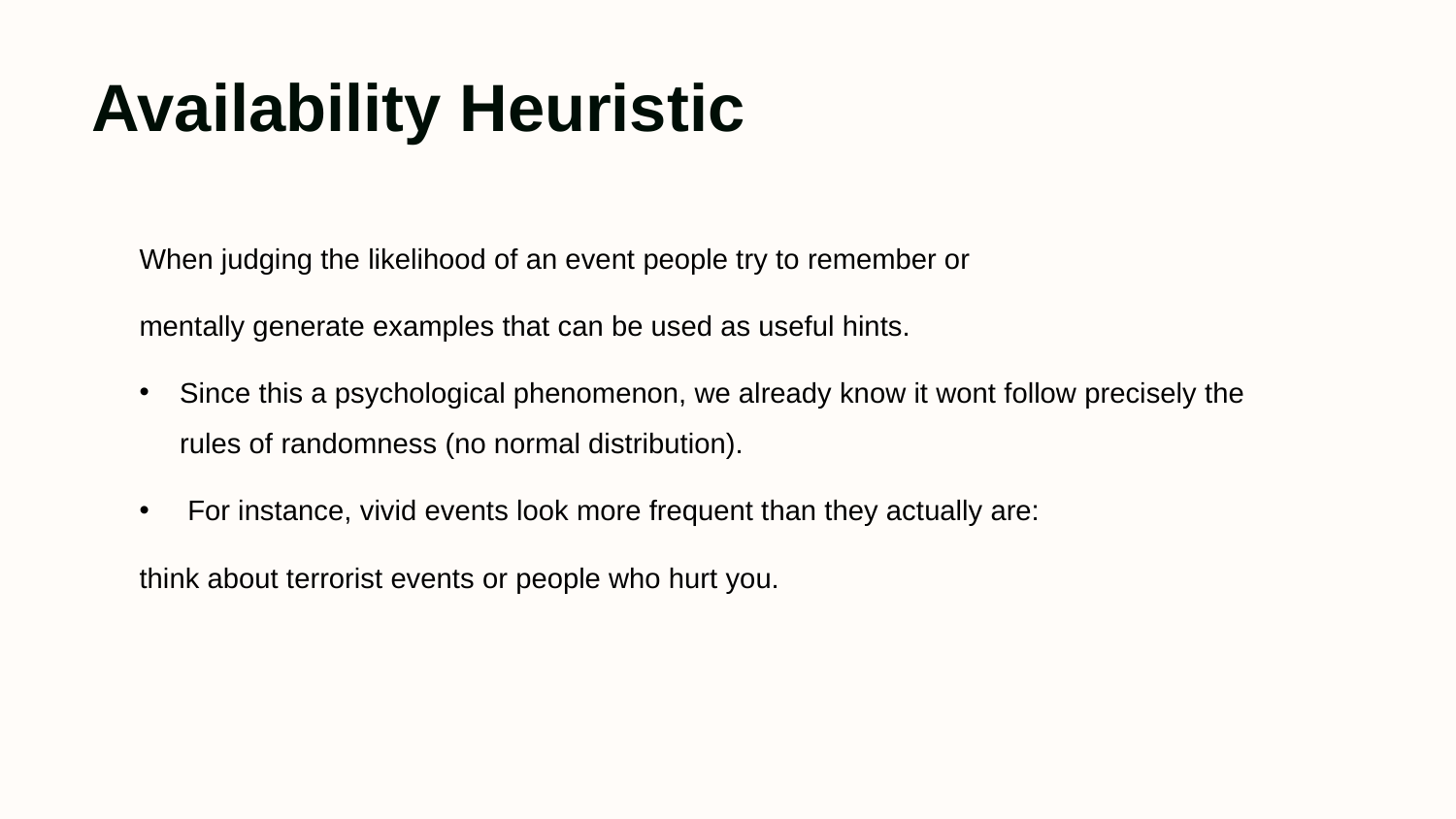

Availability Heuristic
When judging the likelihood of an event people try to remember or
mentally generate examples that can be used as useful hints.
Since this a psychological phenomenon, we already know it wont follow precisely the rules of randomness (no normal distribution).
 For instance, vivid events look more frequent than they actually are:
think about terrorist events or people who hurt you.